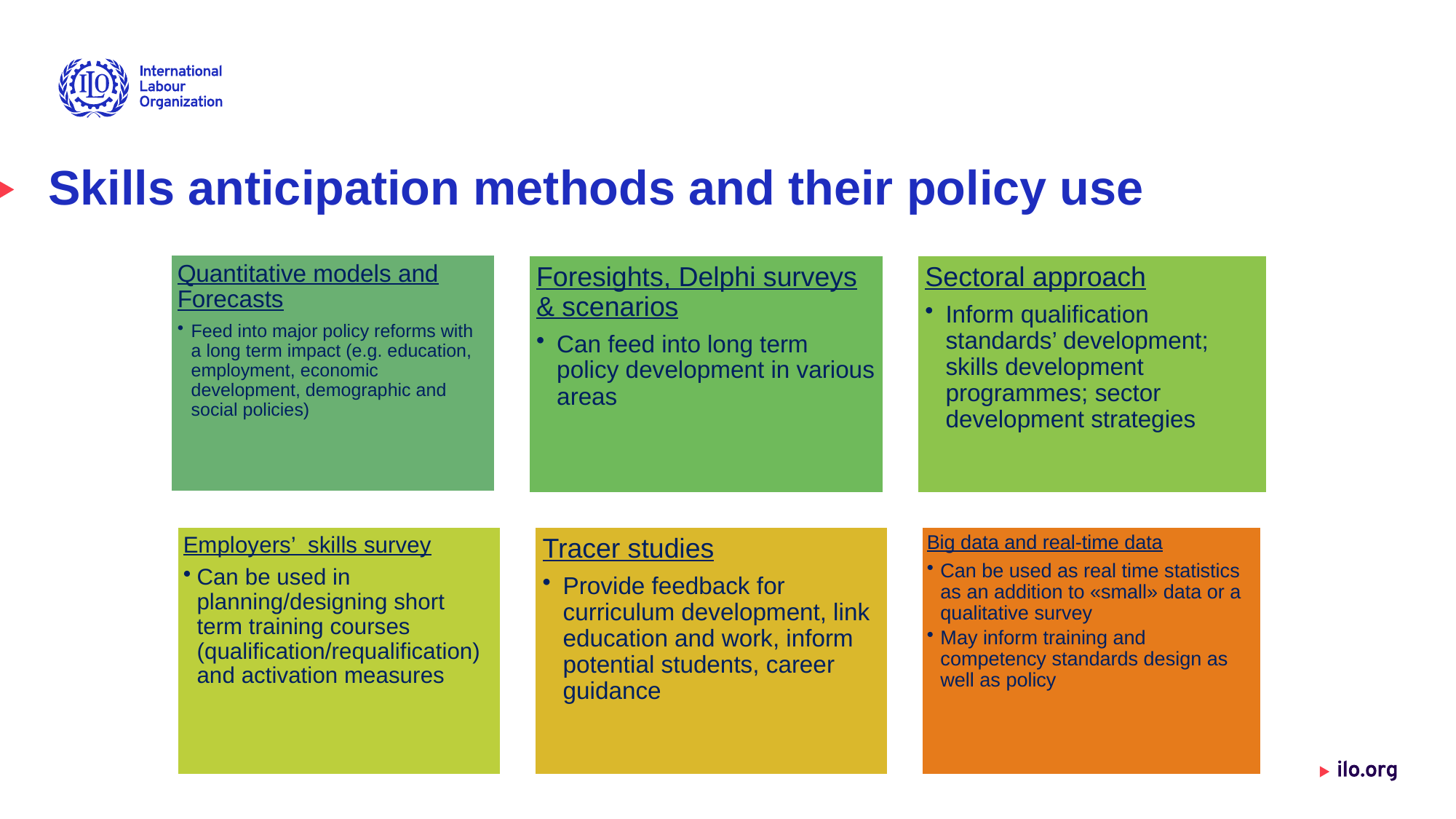

Skills anticipation methods and their policy use
Quantitative models and Forecasts
Feed into major policy reforms with a long term impact (e.g. education, employment, economic development, demographic and social policies)
Foresights, Delphi surveys & scenarios
Can feed into long term policy development in various areas
Sectoral approach
Inform qualification standards’ development; skills development programmes; sector development strategies
Employers’  skills survey
Can be used in planning/designing short term training courses (qualification/requalification) and activation measures
Tracer studies
Provide feedback for curriculum development, link education and work, inform potential students, career guidance
Big data and real-time data
Can be used as real time statistics as an addition to «small» data or a qualitative survey
May inform training and competency standards design as well as policy